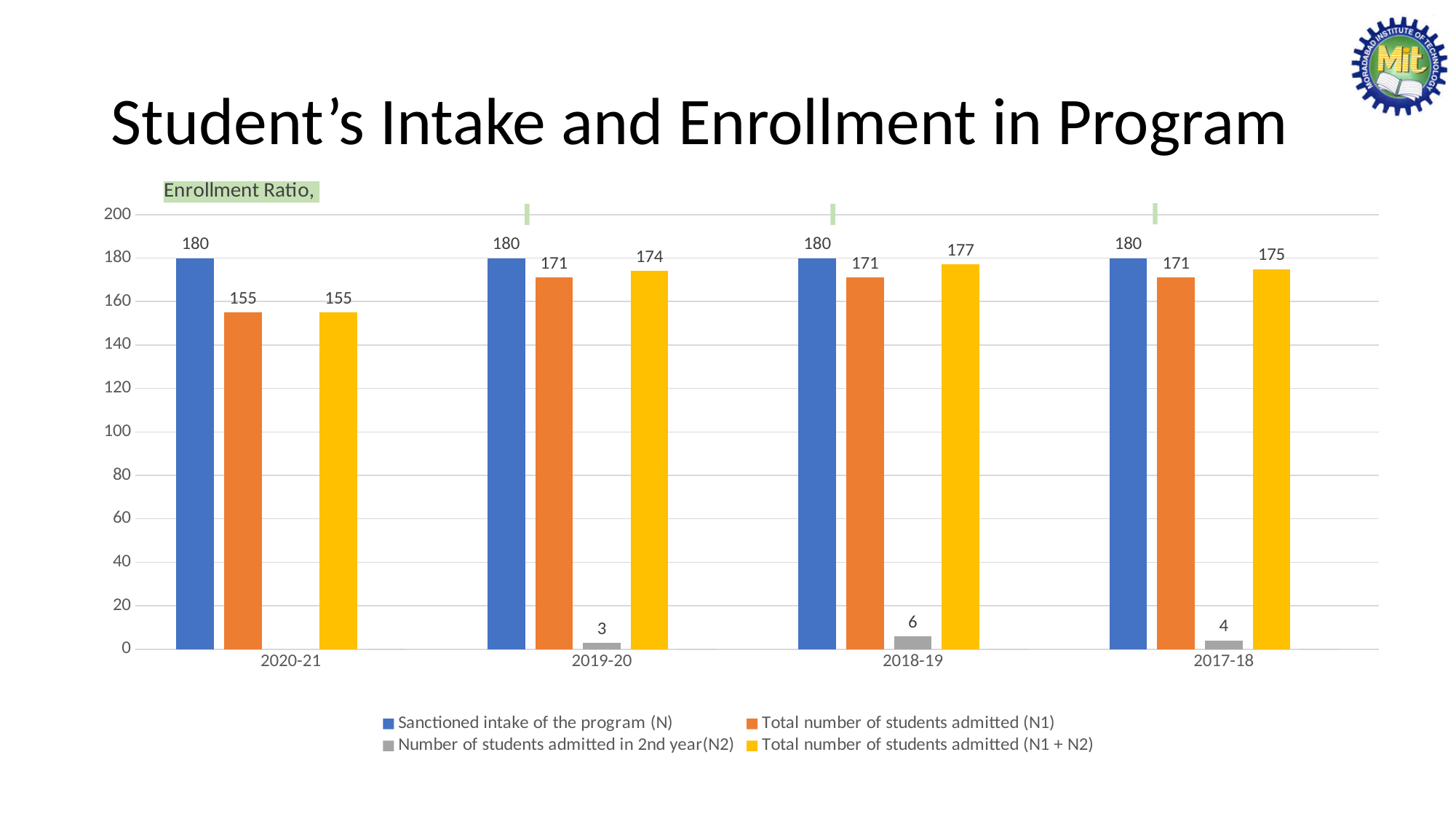

# Student’s Intake and Enrollment in Program

### Chart

| Category | Sanctioned intake of the program (N) | Total number of students admitted (N1) | Number of students admitted in 2nd year(N2) | Total number of students admitted (N1 + N2) | Enrollment Ratio |
|---|---|---|---|---|---|
| 2020-21 | 180.0 | 155.0 | None | 155.0 | 0.0 |
| 2019-20 | 180.0 | 171.0 | 3.0 | 174.0 | 0.0 |
| 2018-19 | 180.0 | 171.0 | 6.0 | 177.0 | 0.0 |
| 2017-18 | 180.0 | 171.0 | 4.0 | 175.0 | 0.0 |